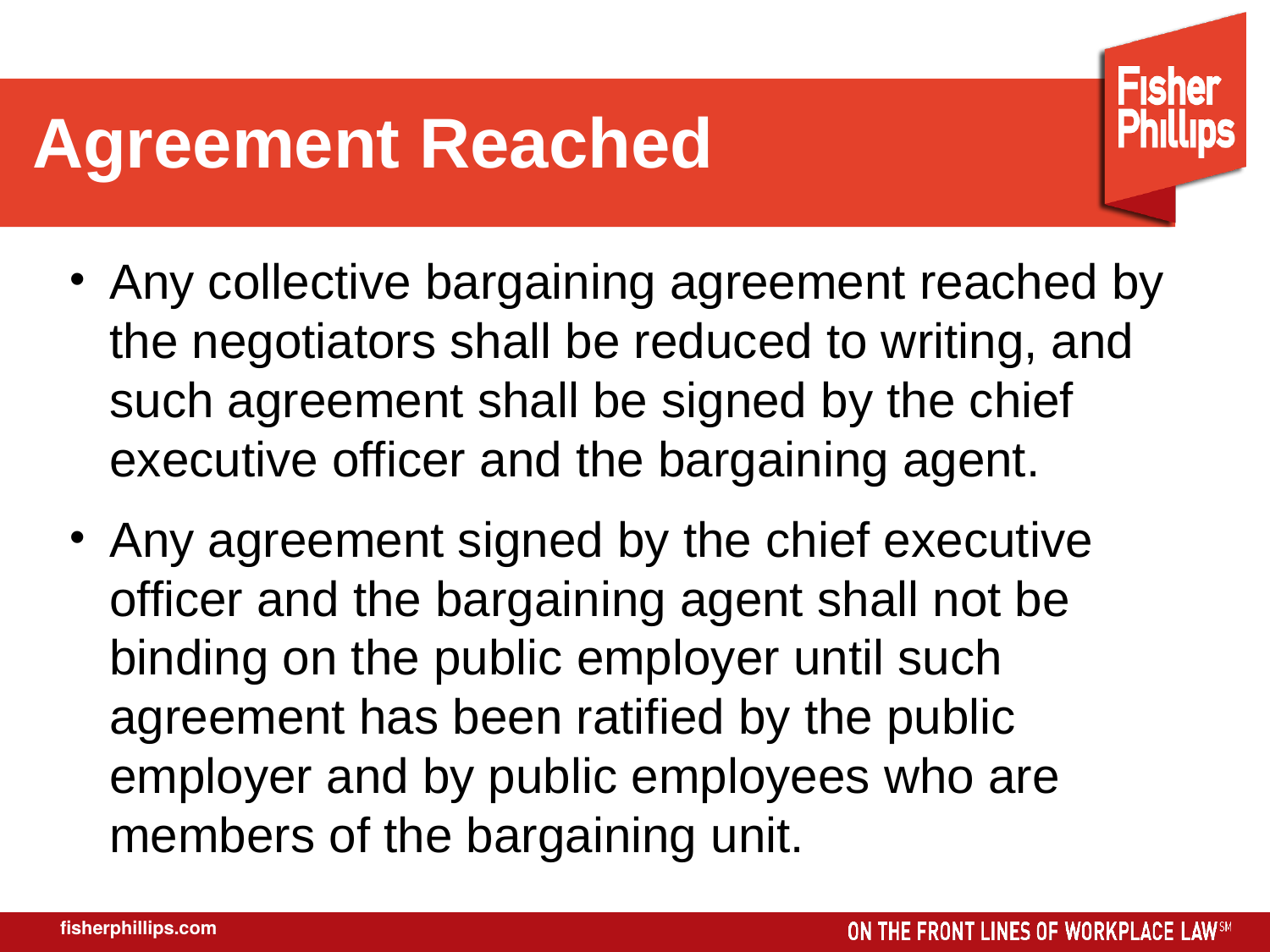

Agreement Reached
Any collective bargaining agreement reached by the negotiators shall be reduced to writing, and such agreement shall be signed by the chief executive officer and the bargaining agent.
Any agreement signed by the chief executive officer and the bargaining agent shall not be binding on the public employer until such agreement has been ratified by the public employer and by public employees who are members of the bargaining unit.